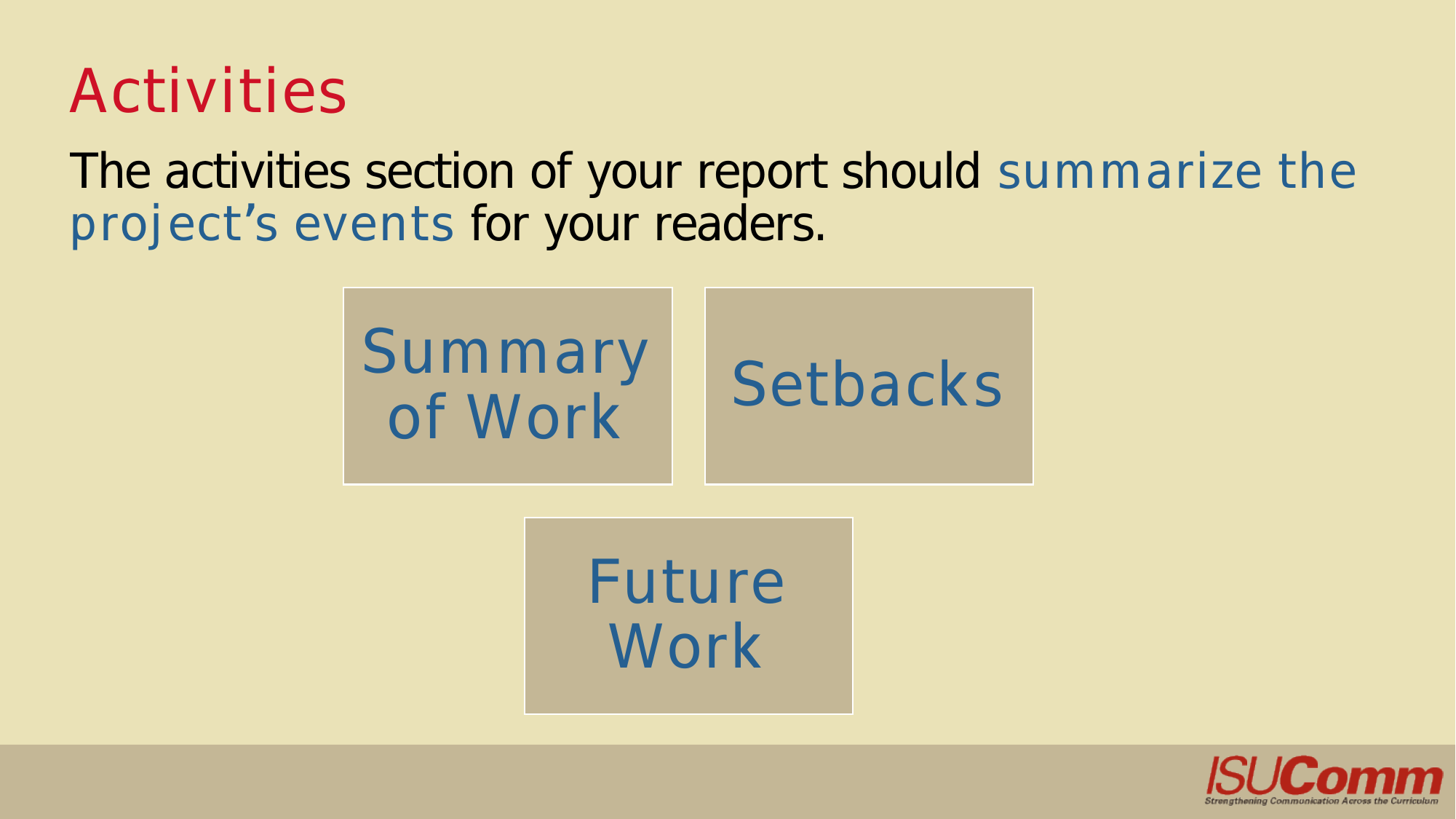

# Activities
The activities section of your report should summarize the project’s events for your readers.
Summary of Work
Setbacks
Future Work